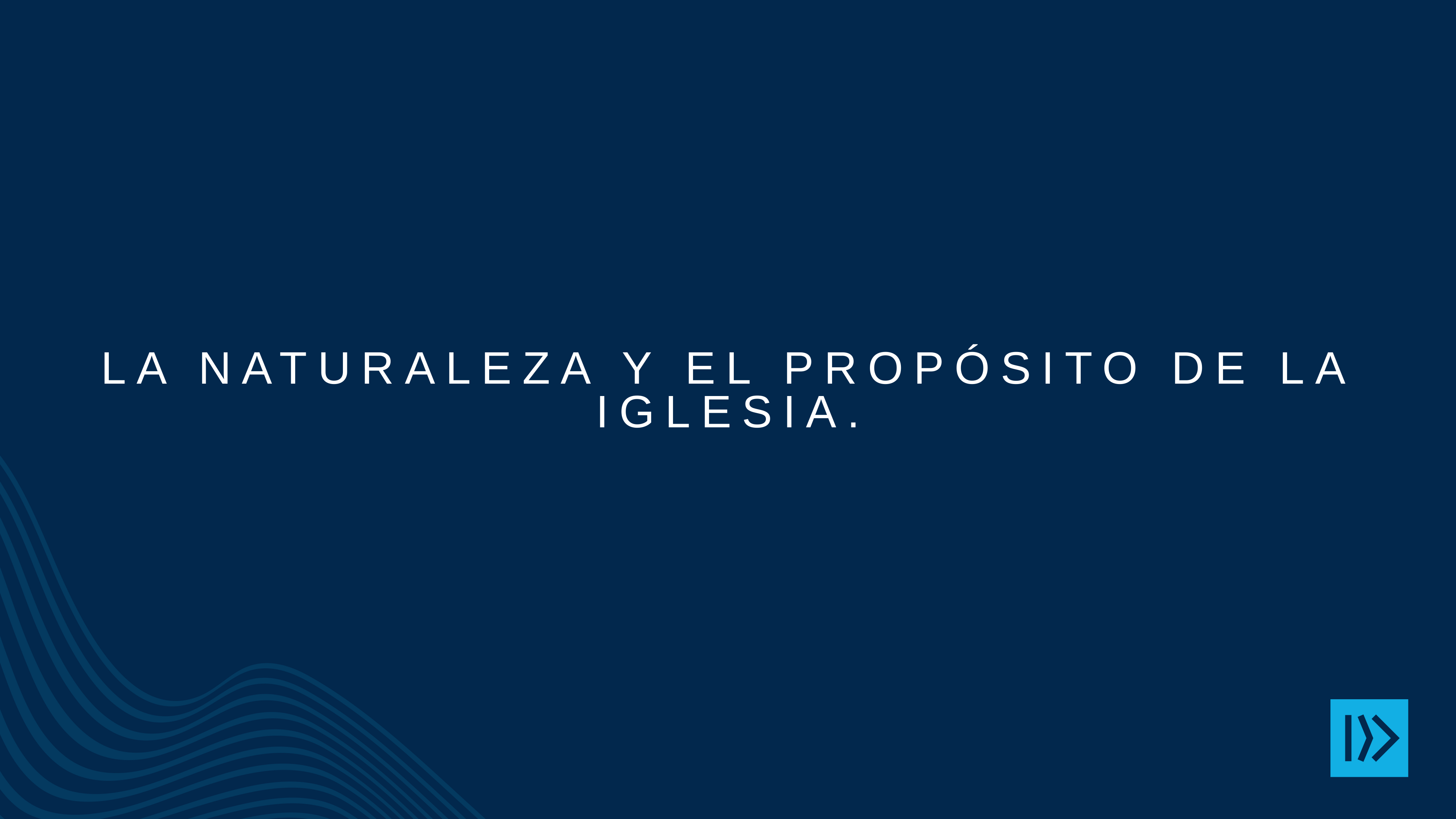

La naturaleza y el propósito de la Iglesia.